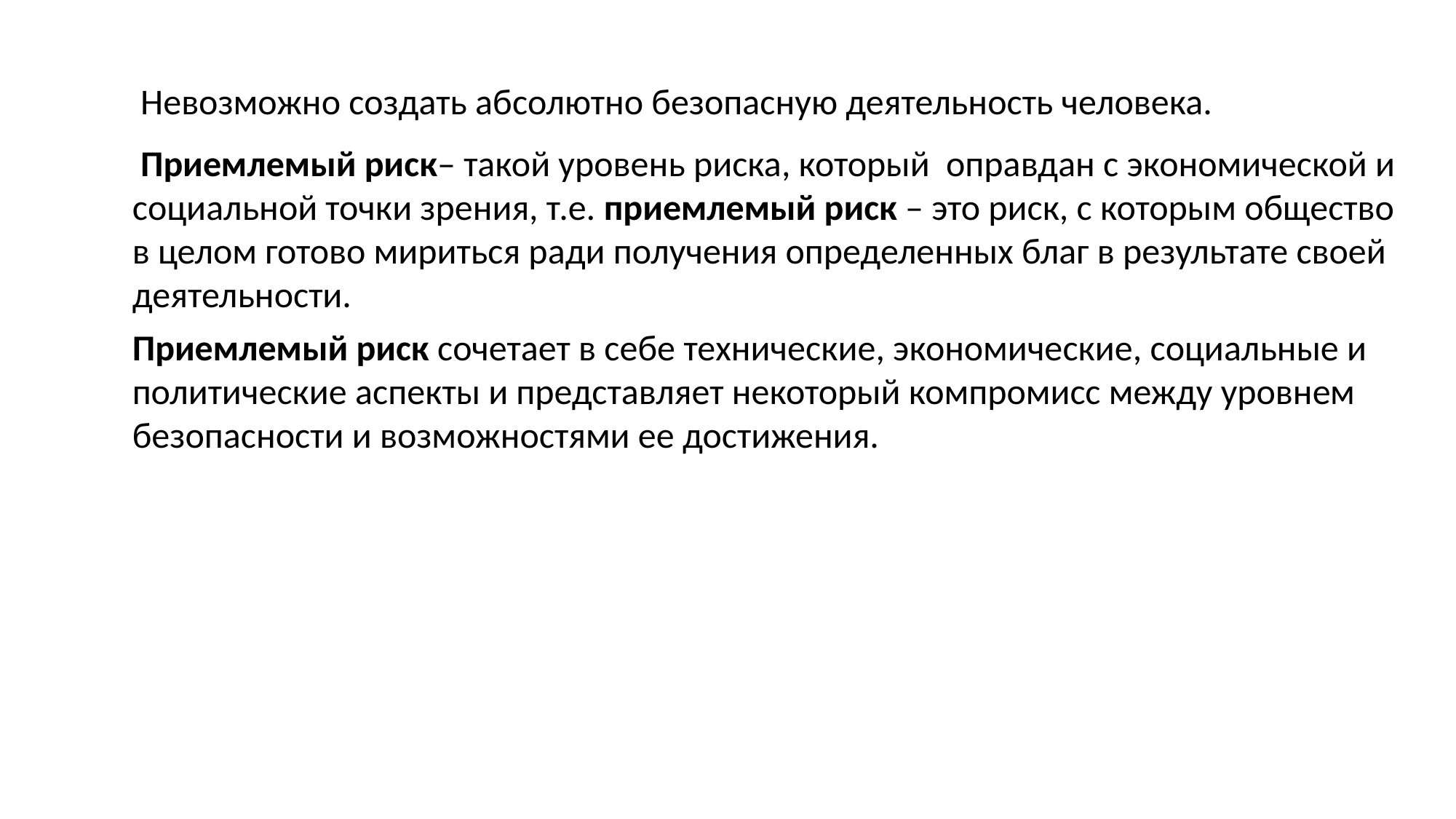

Невозможно создать абсолютно безопасную деятельность человека.
 Приемлемый риск– такой уровень риска, который  оправдан с экономической и социальной точки зрения, т.е. приемлемый риск – это риск, с которым общество в целом готово мириться ради получения определенных благ в результате своей деятельности.
Приемлемый риск сочетает в себе технические, экономические, социальные и политические аспекты и представляет некоторый компромисс между уровнем безопасности и возможностями ее достижения.